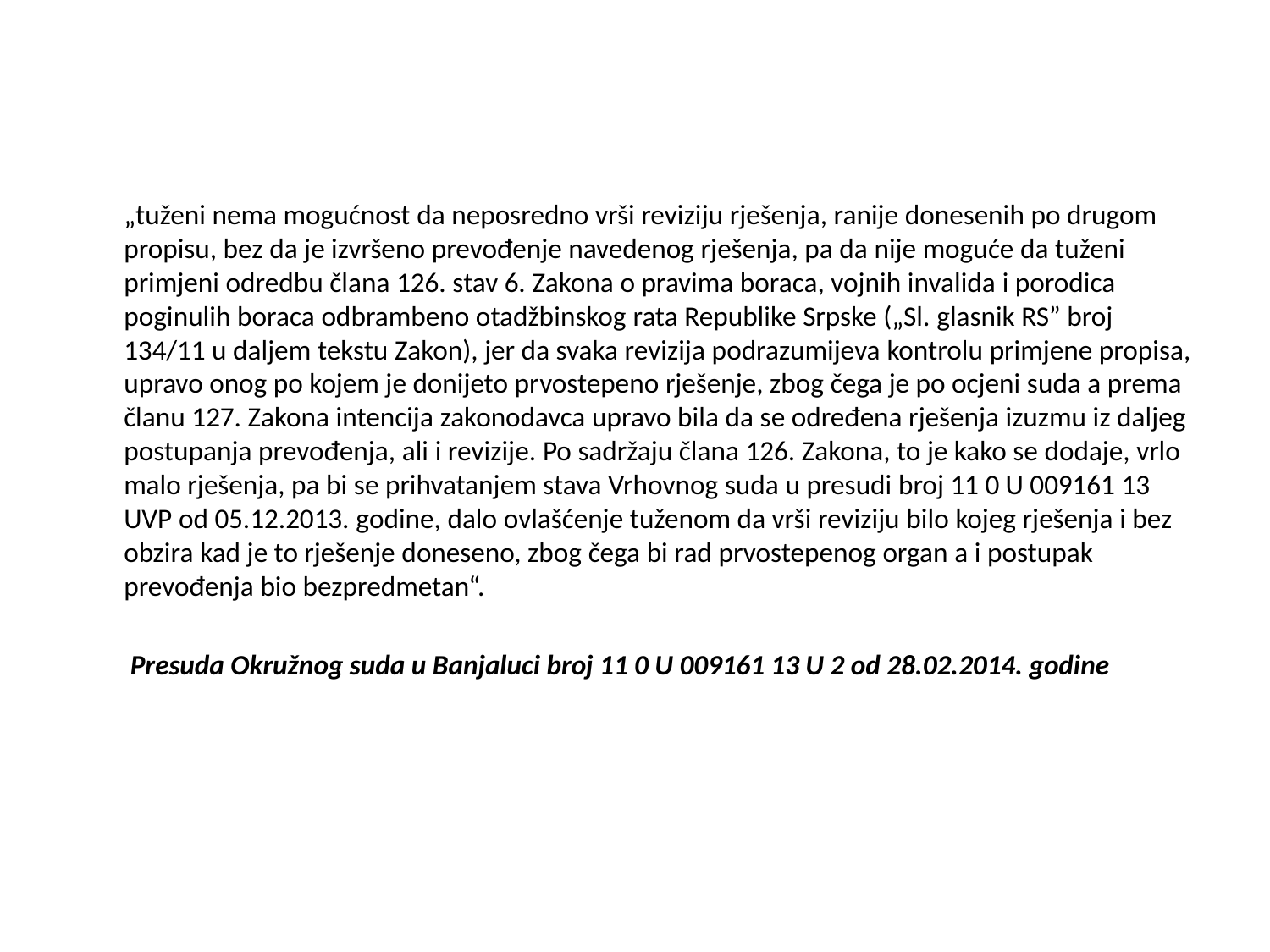

„tuženi nema mogućnost da neposredno vrši reviziju rješenja, ranije donesenih po drugom propisu, bez da je izvršeno prevođenje navedenog rješenja, pa da nije moguće da tuženi primjeni odredbu člana 126. stav 6. Zakona o pravima boraca, vojnih invalida i porodica poginulih boraca odbrambeno otadžbinskog rata Republike Srpske („Sl. glasnik RS” broj 134/11 u daljem tekstu Zakon), jer da svaka revizija podrazumijeva kontrolu primjene propisa, upravo onog po kojem je donijeto prvostepeno rješenje, zbog čega je po ocjeni suda a prema članu 127. Zakona intencija zakonodavca upravo bila da se određena rješenja izuzmu iz daljeg postupanja prevođenja, ali i revizije. Po sadržaju člana 126. Zakona, to je kako se dodaje, vrlo malo rješenja, pa bi se prihvatanjem stava Vrhovnog suda u presudi broj 11 0 U 009161 13 UVP od 05.12.2013. godine, dalo ovlašćenje tuženom da vrši reviziju bilo kojeg rješenja i bez obzira kad je to rješenje doneseno, zbog čega bi rad prvostepenog organ a i postupak prevođenja bio bezpredmetan“.

	 Presuda Okružnog suda u Banjaluci broj 11 0 U 009161 13 U 2 od 28.02.2014. godine